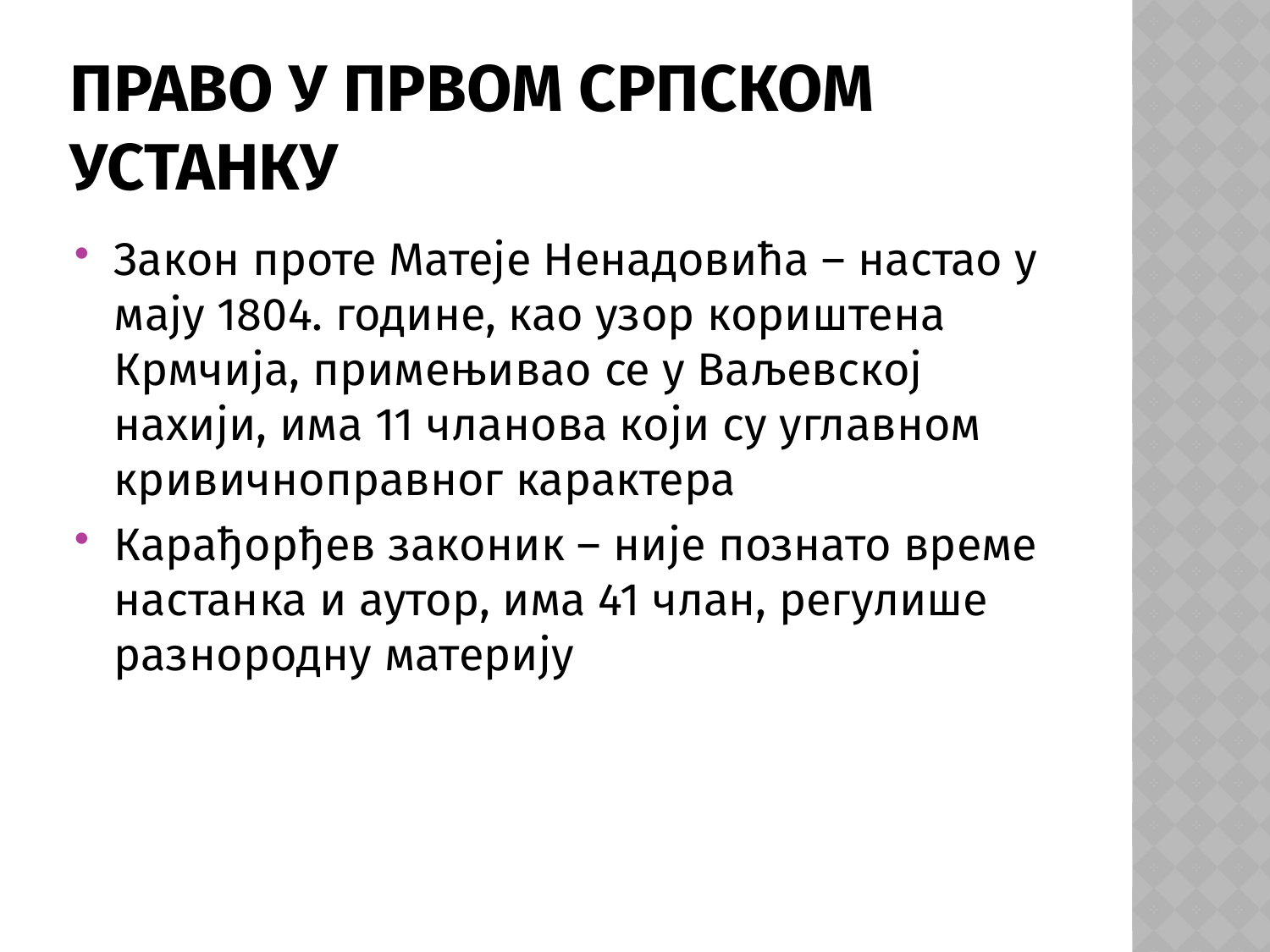

# ПРАВО У ПРВОМ СРПСКОМ УСТАНКУ
Закон проте Матеје Ненадовића – настао у мају 1804. године, као узор кориштена Крмчија, примењивао се у Ваљевској нахији, има 11 чланова који су углавном кривичноправног карактера
Карађорђев законик – није познато време настанка и аутор, има 41 члан, регулише разнородну материју